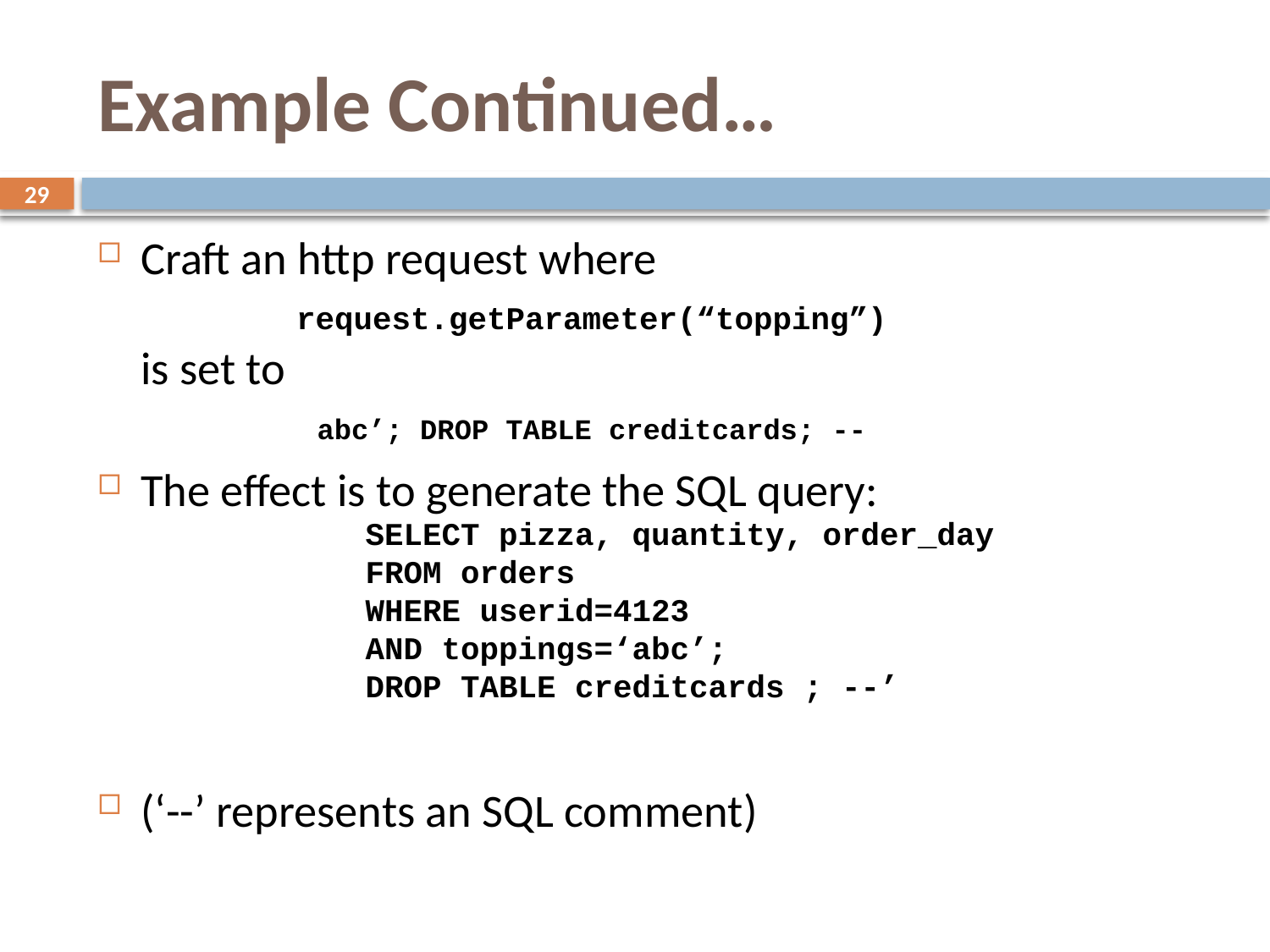

# Example Continued…
29
Craft an http request where
               request.getParameter(“topping”)
is set to
                 abc’; DROP TABLE creditcards; --
The effect is to generate the SQL query:

(‘--’ represents an SQL comment)
SELECT pizza, quantity, order_day
FROM orders
WHERE userid=4123
AND toppings=‘abc’;
DROP TABLE creditcards ; --’